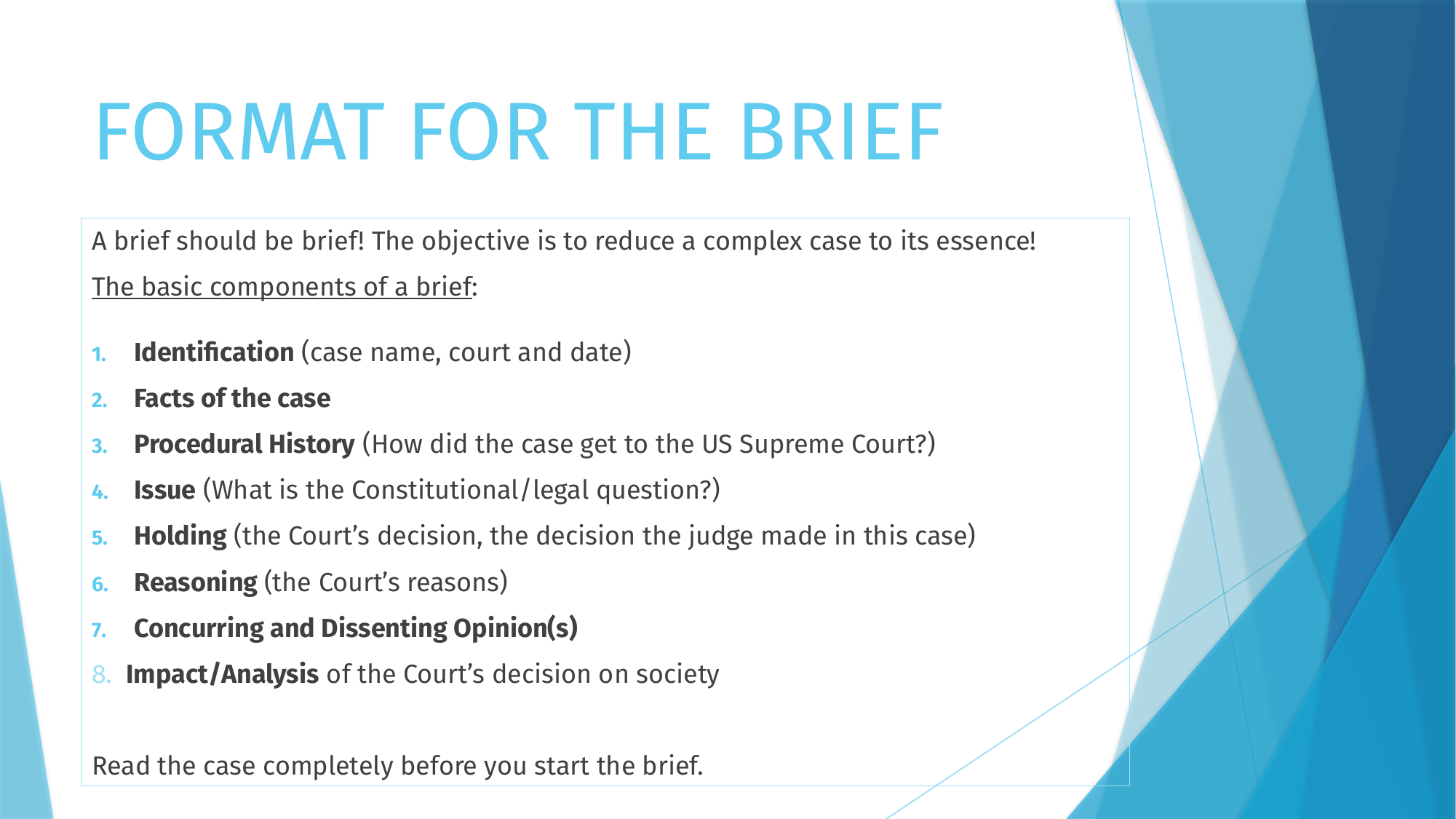

# FORMAT FOR THE BRIEF
A brief should be brief! The objective is to reduce a complex case to its essence!
The basic components of a brief:

Identification (case name, court and date)
Facts of the case
Procedural History (How did the case get to the US Supreme Court?)
Issue (What is the Constitutional/legal question?)
Holding (the Court’s decision, the decision the judge made in this case)
Reasoning (the Court’s reasons)
Concurring and Dissenting Opinion(s)
8.  Impact/Analysis of the Court’s decision on society

Read the case completely before you start the brief.